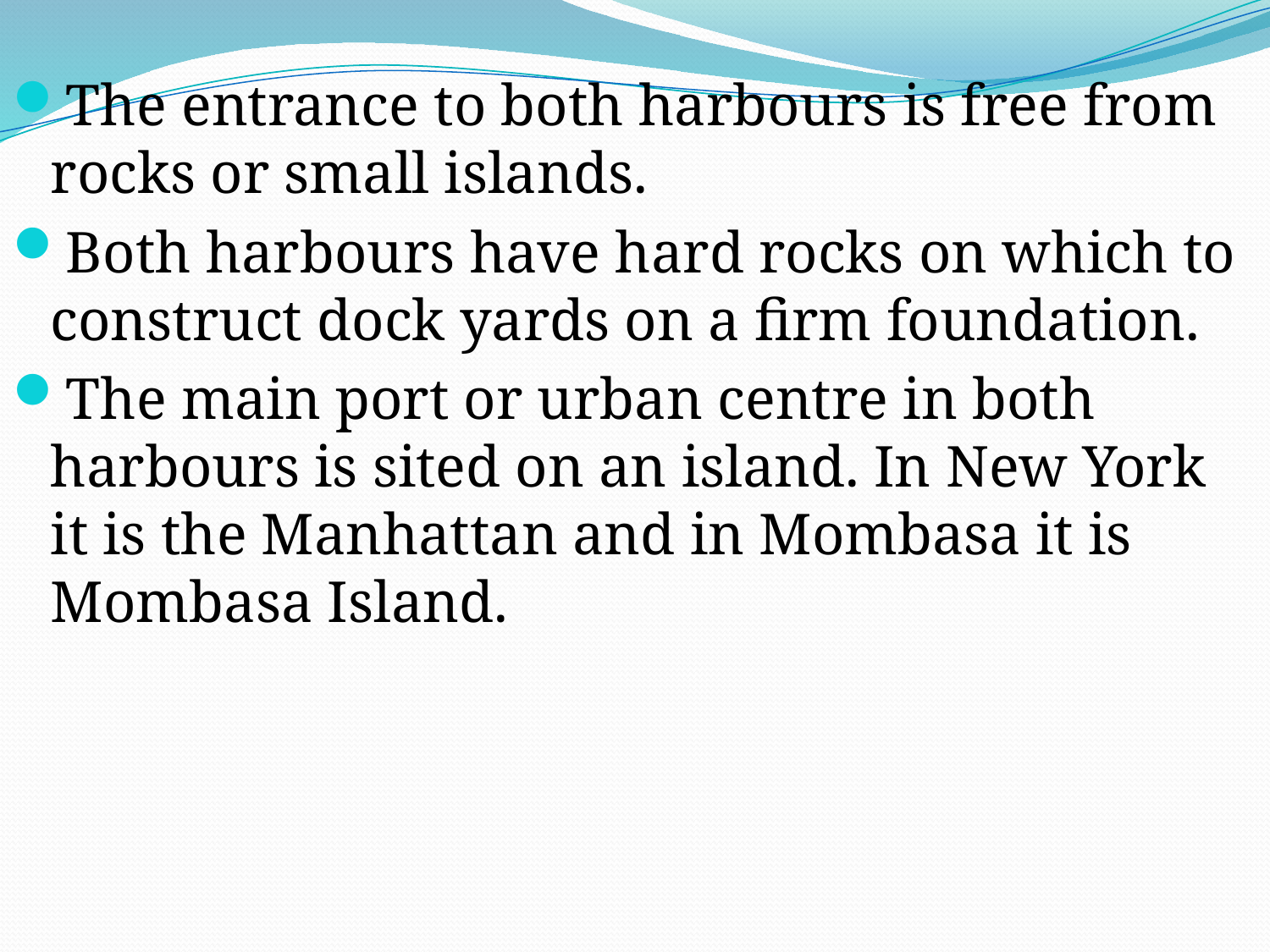

The entrance to both harbours is free from rocks or small islands.
Both harbours have hard rocks on which to construct dock yards on a firm foundation.
The main port or urban centre in both harbours is sited on an island. In New York it is the Manhattan and in Mombasa it is Mombasa Island.